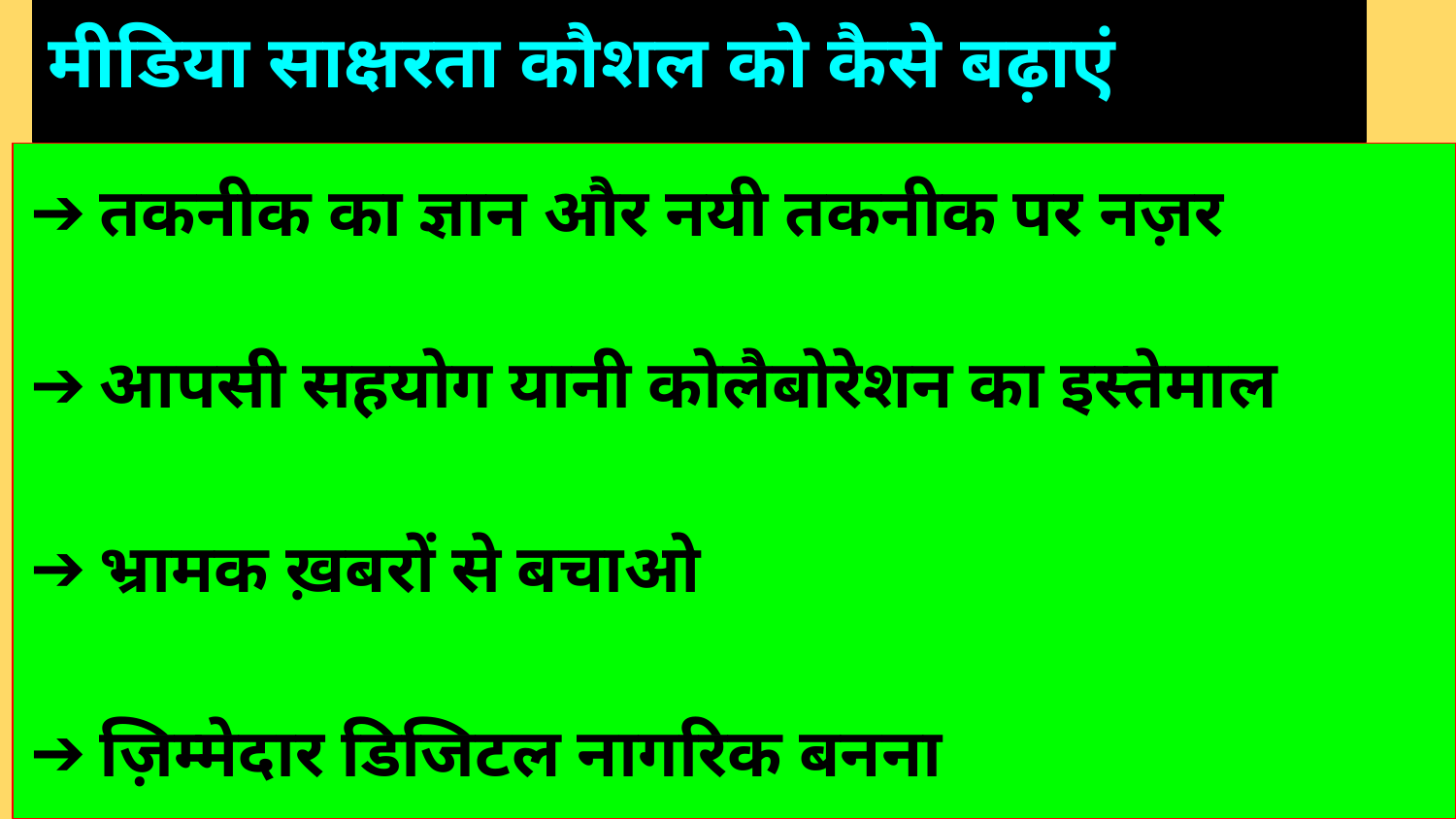

मीडिया साक्षरता कौशल को कैसे बढ़ाएं
तकनीक का ज्ञान और नयी तकनीक पर नज़र
आपसी सहयोग यानी कोलैबोरेशन का इस्तेमाल
भ्रामक ख़बरों से बचाओ
ज़िम्मेदार डिजिटल नागरिक बनना